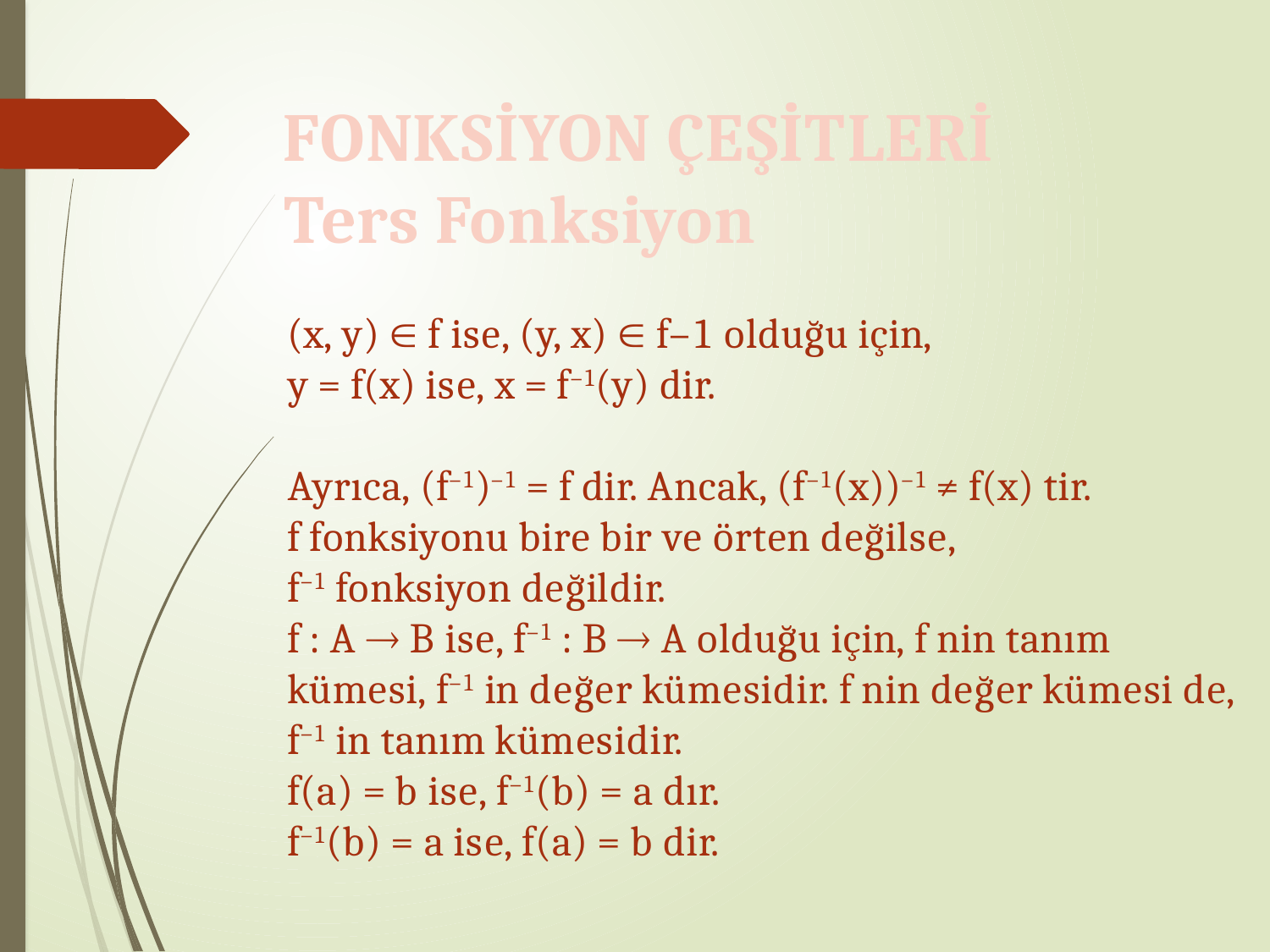

FONKSİYON ÇEŞİTLERİ
Ters Fonksiyon
(x, y) ∈ f ise, (y, x) ∈ f–1 olduğu için,
y = f(x) ise, x = f–1(y) dir.

Ayrıca, (f–1)–1 = f dir. Ancak, (f–1(x))–1 ≠ f(x) tir.
f fonksiyonu bire bir ve örten değilse,
f–1 fonksiyon değildir.
f : A → B ise, f–1 : B → A olduğu için, f nin tanım kümesi, f–1 in değer kümesidir. f nin değer kümesi de, f–1 in tanım kümesidir.
f(a) = b ise, f–1(b) = a dır.
f–1(b) = a ise, f(a) = b dir.